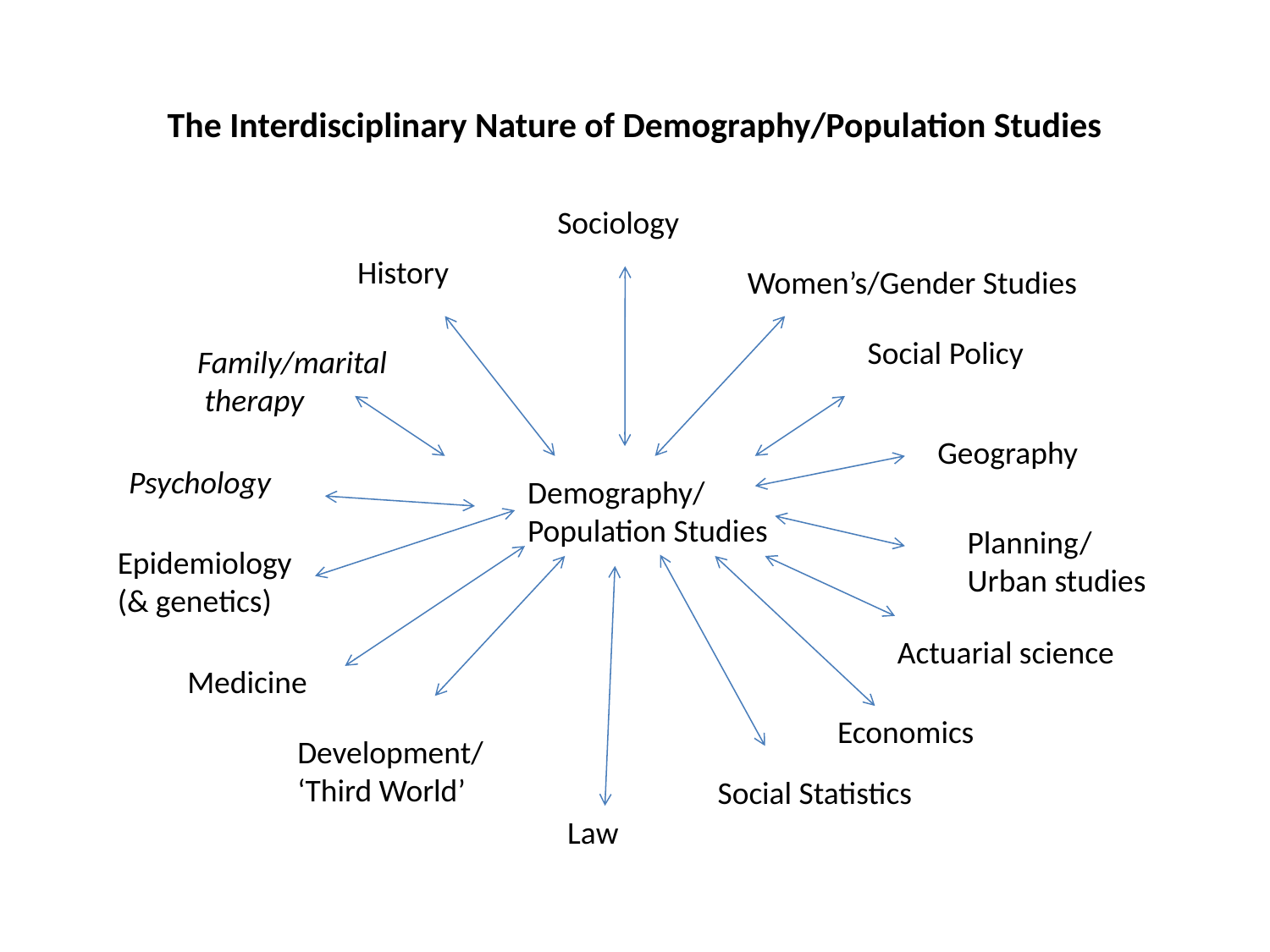

The Interdisciplinary Nature of Demography/Population Studies
Sociology
History
Women’s/Gender Studies
Social Policy
Family/marital
 therapy
Geography
Psychology
Demography/
Population Studies
Planning/
Urban studies
Epidemiology
(& genetics)
Actuarial science
Medicine
Economics
Development/
‘Third World’
Social Statistics
Law